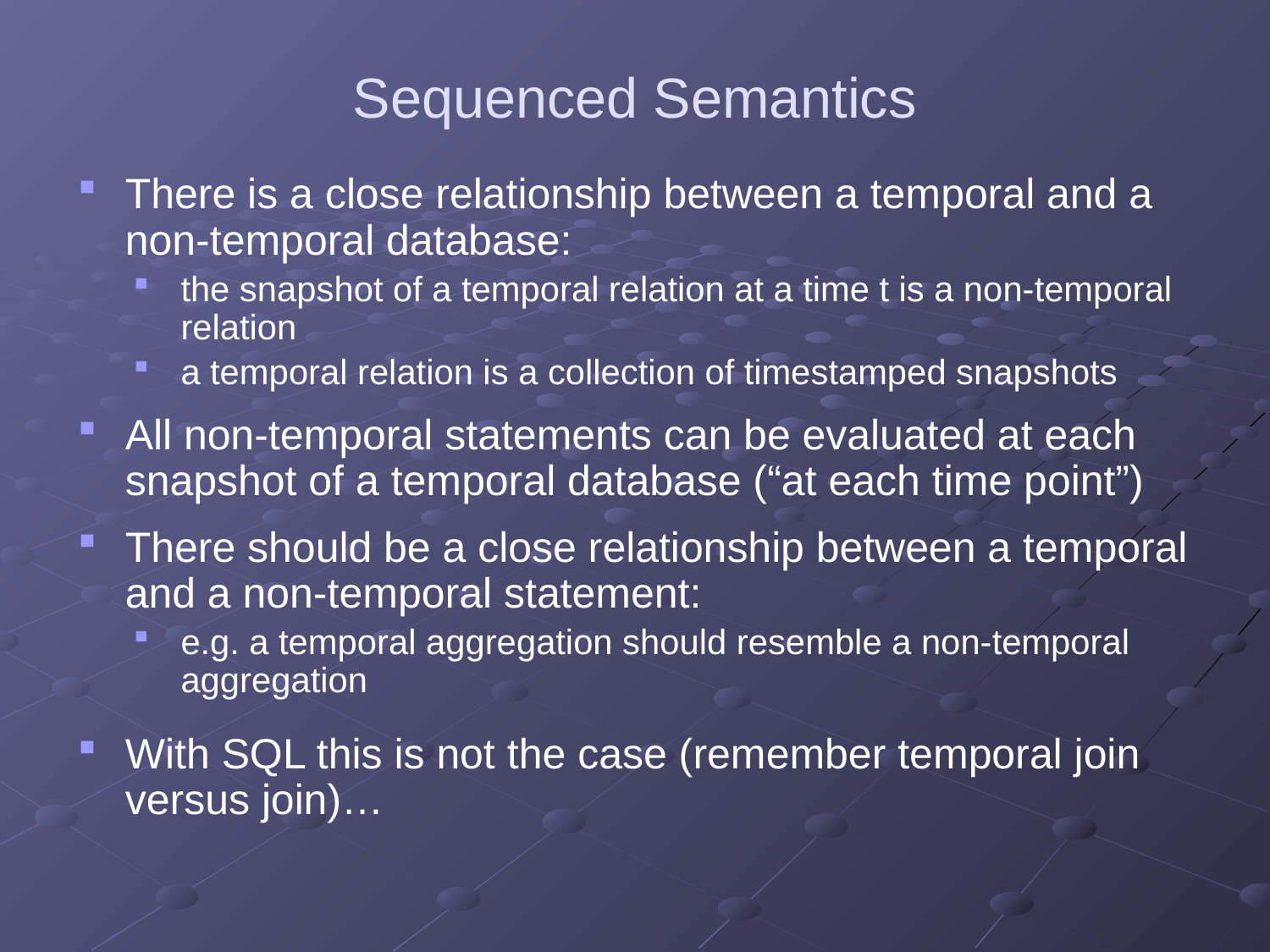

# Sequenced Semantics
There is a close relationship between a temporal and a non-temporal database:
the snapshot of a temporal relation at a time t is a non-temporal relation
a temporal relation is a collection of timestamped snapshots
All non-temporal statements can be evaluated at each snapshot of a temporal database (“at each time point”)
There should be a close relationship between a temporal and a non-temporal statement:
e.g. a temporal aggregation should resemble a non-temporal aggregation
With SQL this is not the case (remember temporal join versus join)…